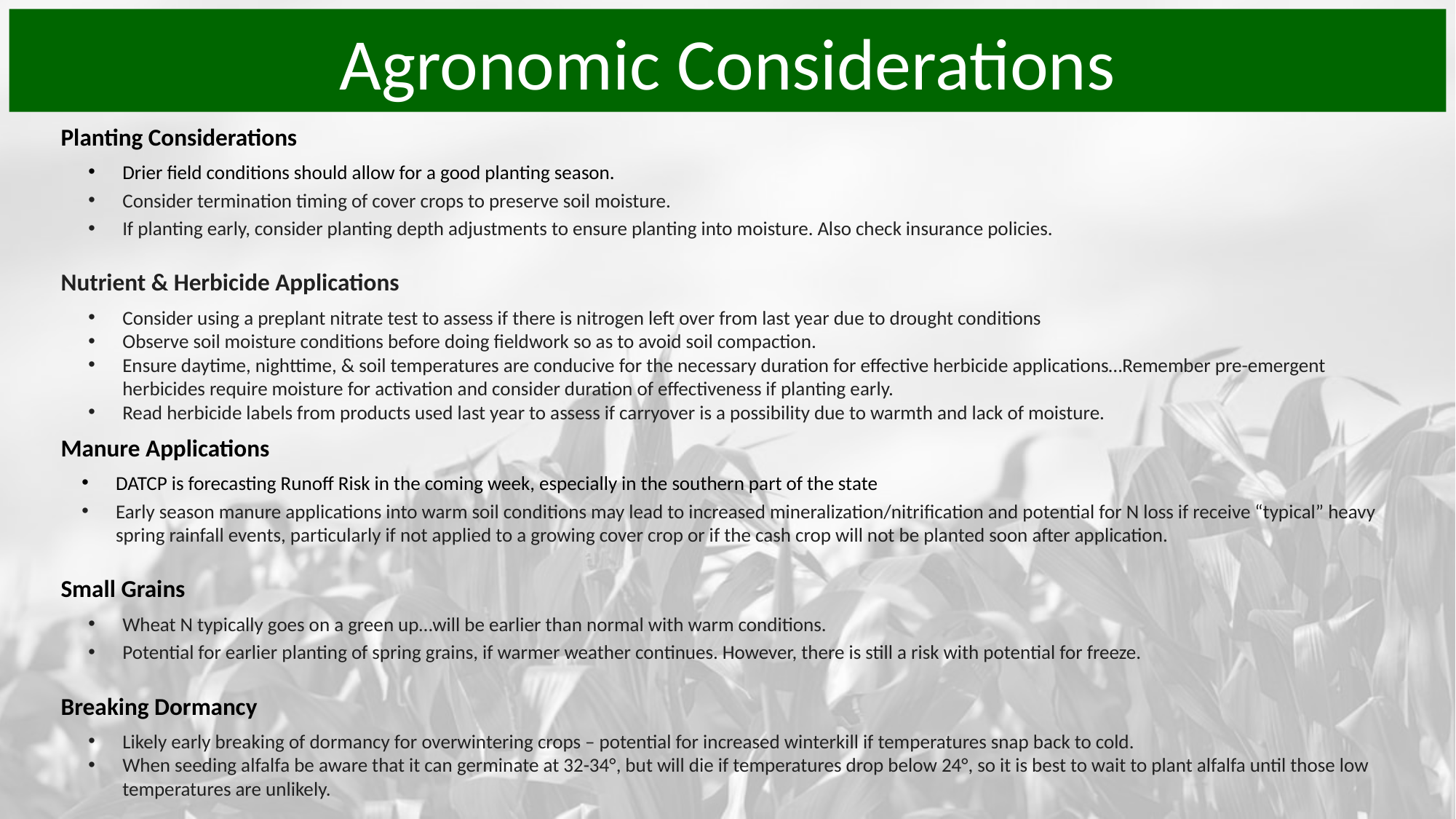

Agronomic Considerations
Planting Considerations
Drier field conditions should allow for a good planting season.
Consider termination timing of cover crops to preserve soil moisture.
If planting early, consider planting depth adjustments to ensure planting into moisture. Also check insurance policies.
Nutrient & Herbicide Applications
Consider using a preplant nitrate test to assess if there is nitrogen left over from last year due to drought conditions
Observe soil moisture conditions before doing fieldwork so as to avoid soil compaction.
Ensure daytime, nighttime, & soil temperatures are conducive for the necessary duration for effective herbicide applications…Remember pre-emergent herbicides require moisture for activation and consider duration of effectiveness if planting early.
Read herbicide labels from products used last year to assess if carryover is a possibility due to warmth and lack of moisture.
Manure Applications
DATCP is forecasting Runoff Risk in the coming week, especially in the southern part of the state
Early season manure applications into warm soil conditions may lead to increased mineralization/nitrification and potential for N loss if receive “typical” heavy spring rainfall events, particularly if not applied to a growing cover crop or if the cash crop will not be planted soon after application.
Small Grains
Wheat N typically goes on a green up…will be earlier than normal with warm conditions.
Potential for earlier planting of spring grains, if warmer weather continues. However, there is still a risk with potential for freeze.
Breaking Dormancy
Likely early breaking of dormancy for overwintering crops – potential for increased winterkill if temperatures snap back to cold.
When seeding alfalfa be aware that it can germinate at 32-34°, but will die if temperatures drop below 24°, so it is best to wait to plant alfalfa until those low temperatures are unlikely.